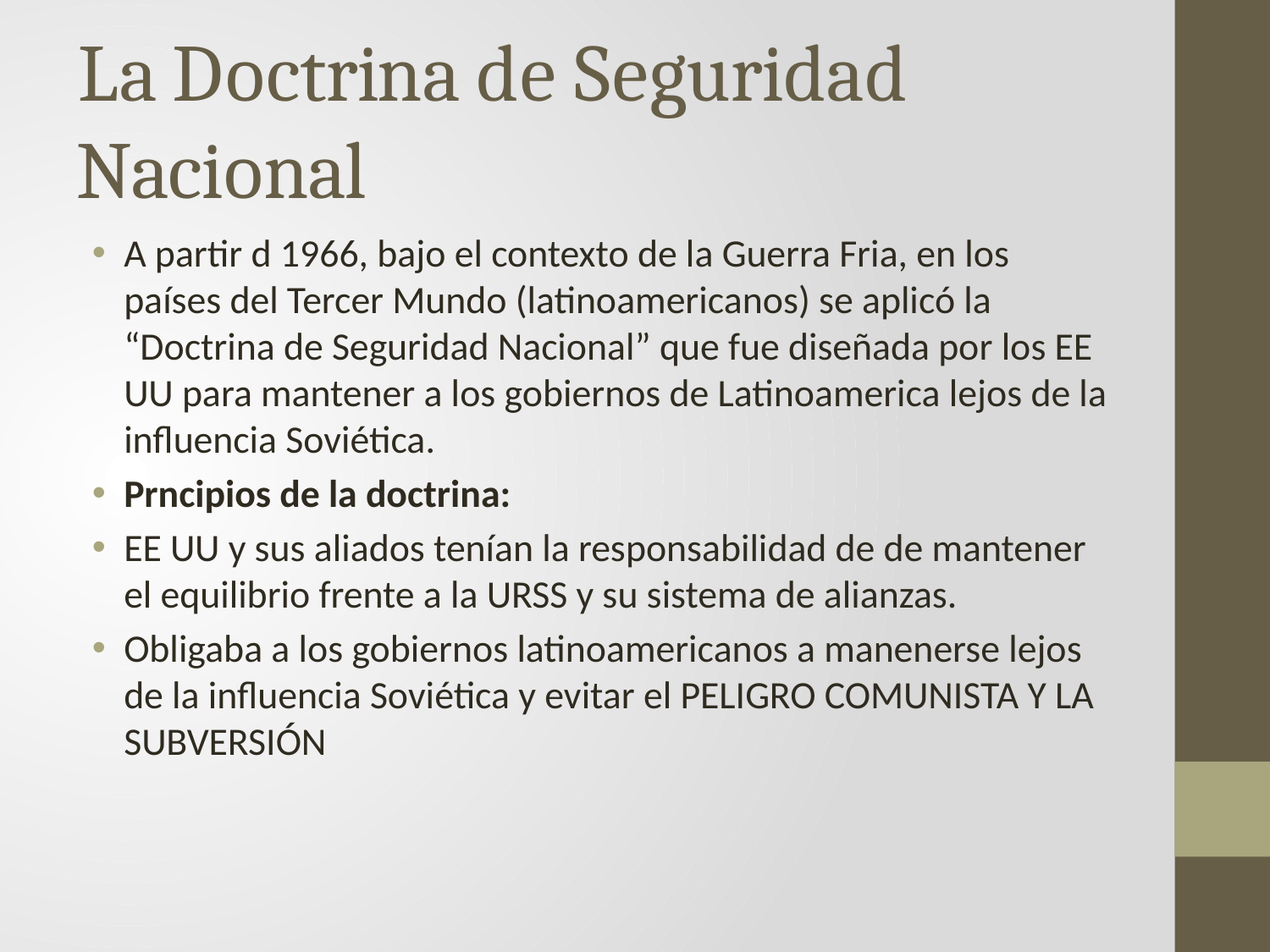

# La Doctrina de Seguridad Nacional
A partir d 1966, bajo el contexto de la Guerra Fria, en los países del Tercer Mundo (latinoamericanos) se aplicó la “Doctrina de Seguridad Nacional” que fue diseñada por los EE UU para mantener a los gobiernos de Latinoamerica lejos de la influencia Soviética.
Prncipios de la doctrina:
EE UU y sus aliados tenían la responsabilidad de de mantener el equilibrio frente a la URSS y su sistema de alianzas.
Obligaba a los gobiernos latinoamericanos a manenerse lejos de la influencia Soviética y evitar el PELIGRO COMUNISTA Y LA SUBVERSIÓN